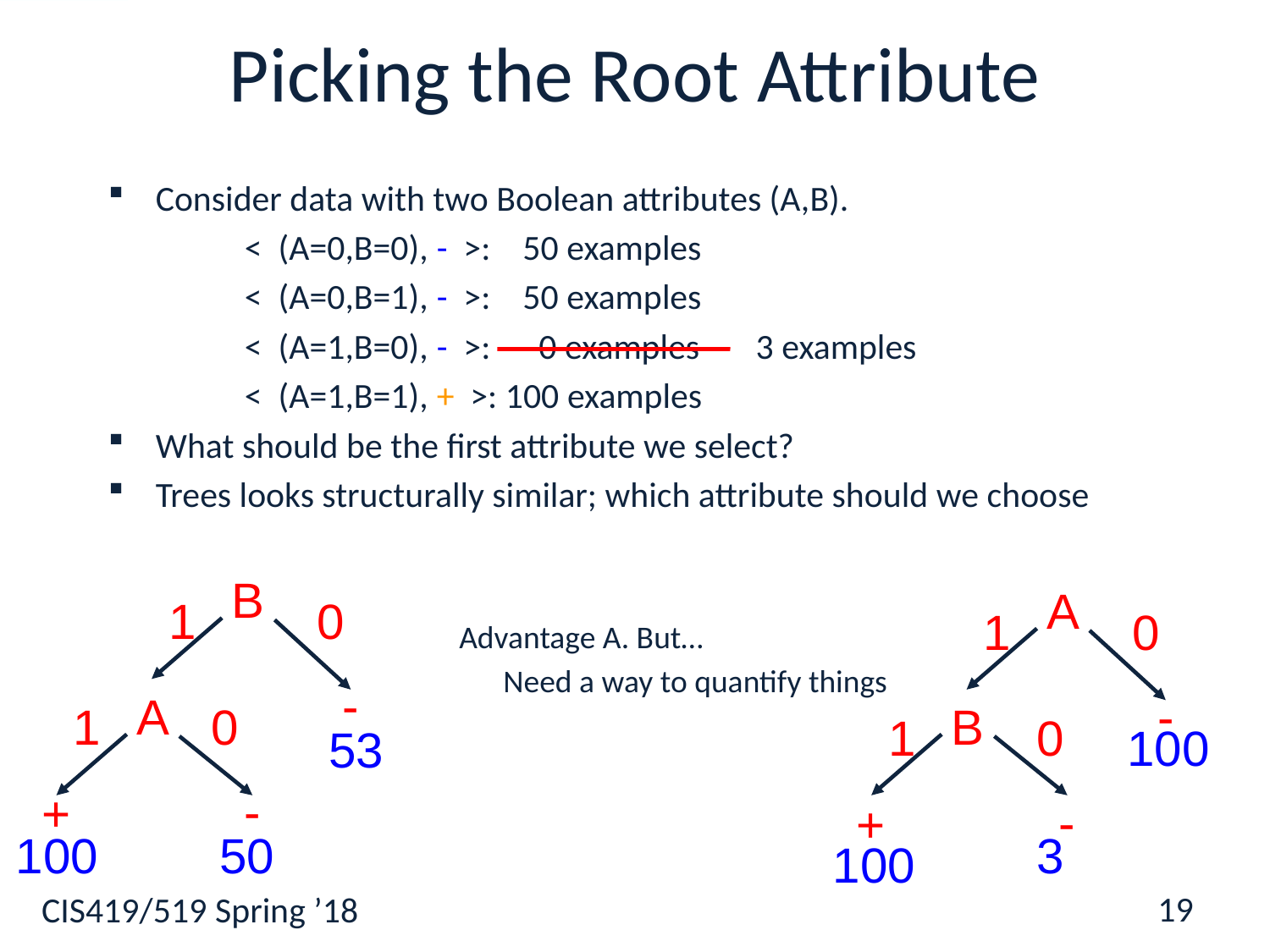

# Picking the Root Attribute
Consider data with two Boolean attributes (A,B).
                 <  (A=0,B=0), -  >:    50 examples
                 <  (A=0,B=1), -  >:    50 examples
                 <  (A=1,B=0), -  >:      0 examples       3 examples
                 <  (A=1,B=1), +  >: 100 examples
What should be the first attribute we select?
Trees looks structurally similar; which attribute should we choose

                                                                               Advantage A. But…
			             Need a way to quantify things

B
1
0
-
A
1
0
-
+
A
1
0
-
B
1
0
-
+
100
53
100
50
3
100
19